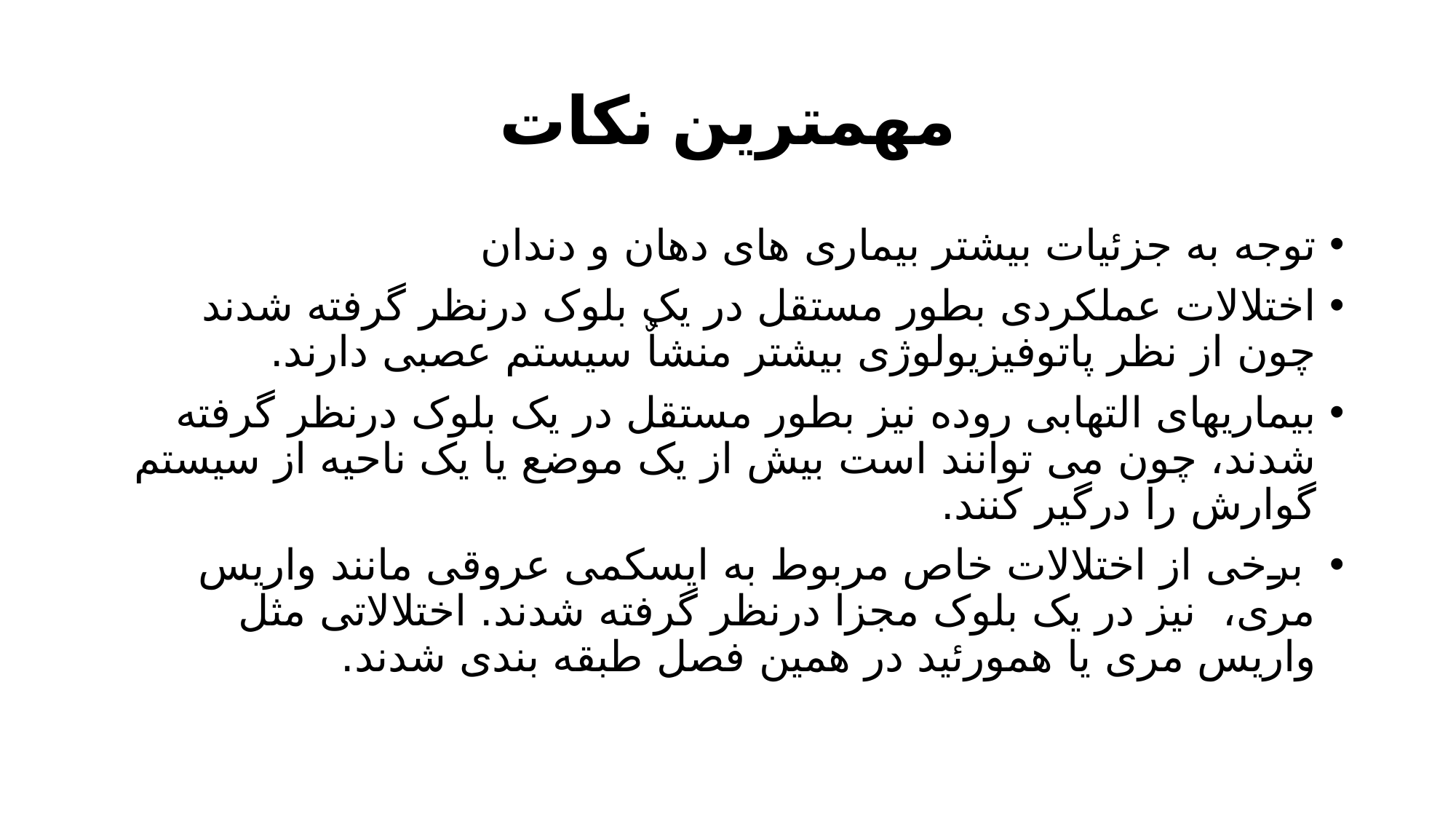

# مهمترین نکات
توجه به جزئیات بیشتر بیماری های دهان و دندان
اختلالات عملکردی بطور مستقل در یک بلوک درنظر گرفته شدند چون از نظر پاتوفیزیولوژی بیشتر منشاٌ سیستم عصبی دارند.
بیماریهای التهابی روده نیز بطور مستقل در یک بلوک درنظر گرفته شدند، چون می توانند است بیش از یک موضع یا یک ناحیه از سیستم گوارش را درگیر کنند.
 برخی از اختلالات خاص مربوط به ایسکمی عروقی مانند واریس مری،  نیز در یک بلوک مجزا درنظر گرفته شدند. اختلالاتی مثل واریس مری یا همورئید در همین فصل طبقه بندی شدند.